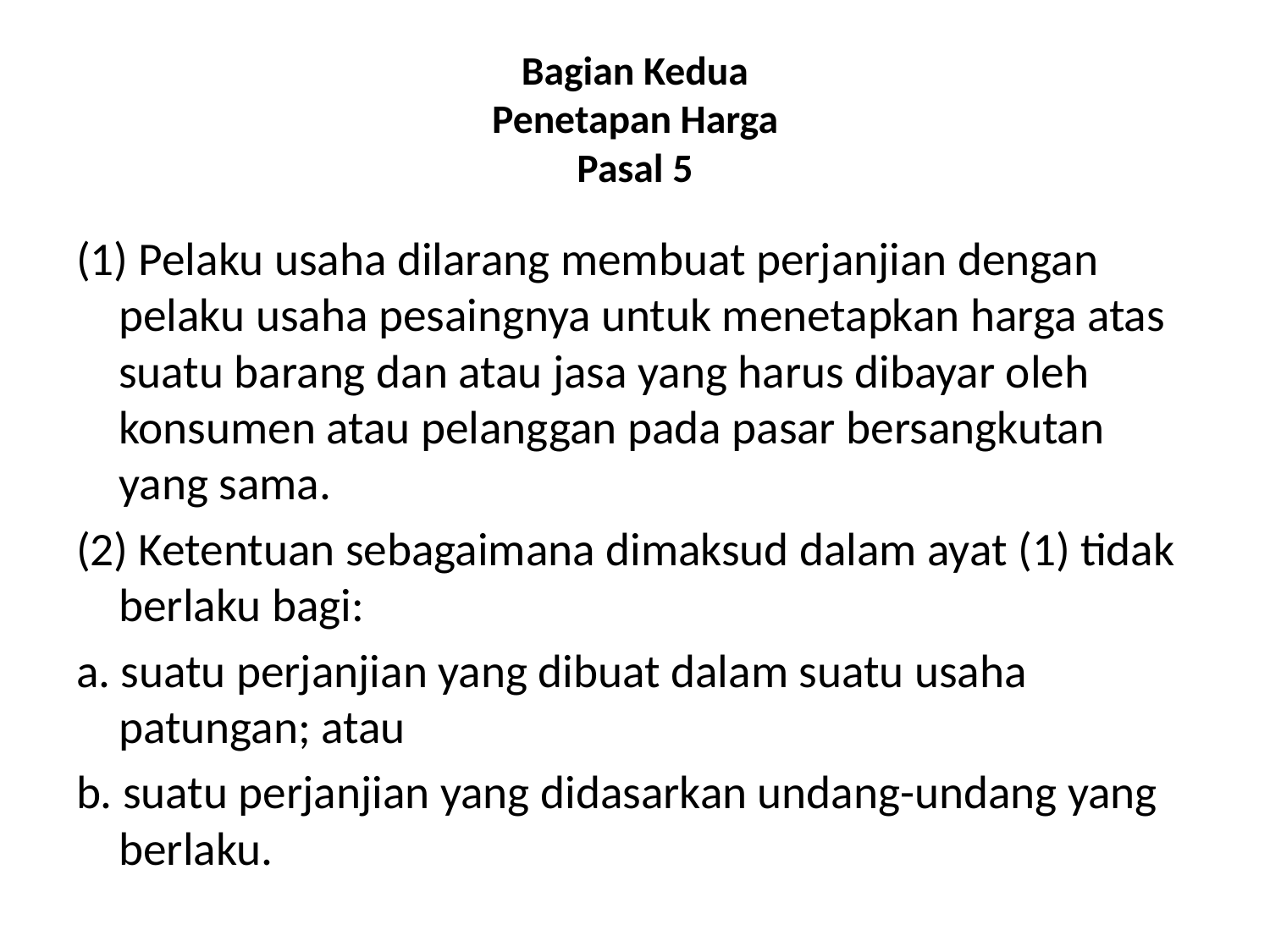

# Bagian Kedua Penetapan Harga Pasal 5
(1) Pelaku usaha dilarang membuat perjanjian dengan pelaku usaha pesaingnya untuk menetapkan harga atas suatu barang dan atau jasa yang harus dibayar oleh konsumen atau pelanggan pada pasar bersangkutan yang sama.
(2) Ketentuan sebagaimana dimaksud dalam ayat (1) tidak berlaku bagi:
a. suatu perjanjian yang dibuat dalam suatu usaha patungan; atau
b. suatu perjanjian yang didasarkan undang-undang yang berlaku.